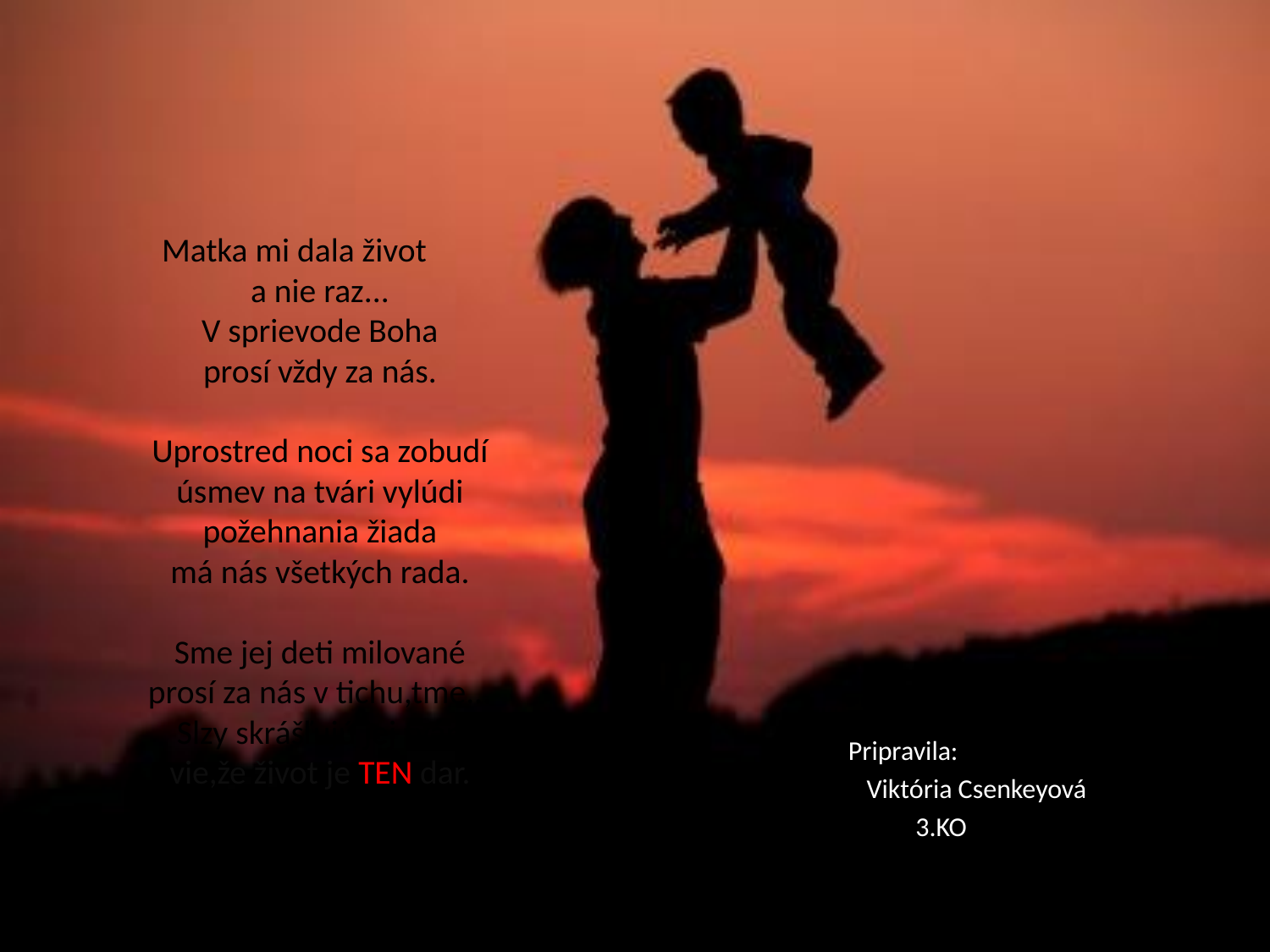

#
Matka mi dala život
a nie raz...
V sprievode Boha
prosí vždy za nás.
Uprostred noci sa zobudí
úsmev na tvári vylúdi
požehnania žiada
má nás všetkých rada.
Sme jej deti milované
prosí za nás v tichu,tme...
Slzy skrášľujú jej tvár,
vie,že život je TEN dar.

                  Pripravila:
                     Viktória Csenkeyová
                             3.KO